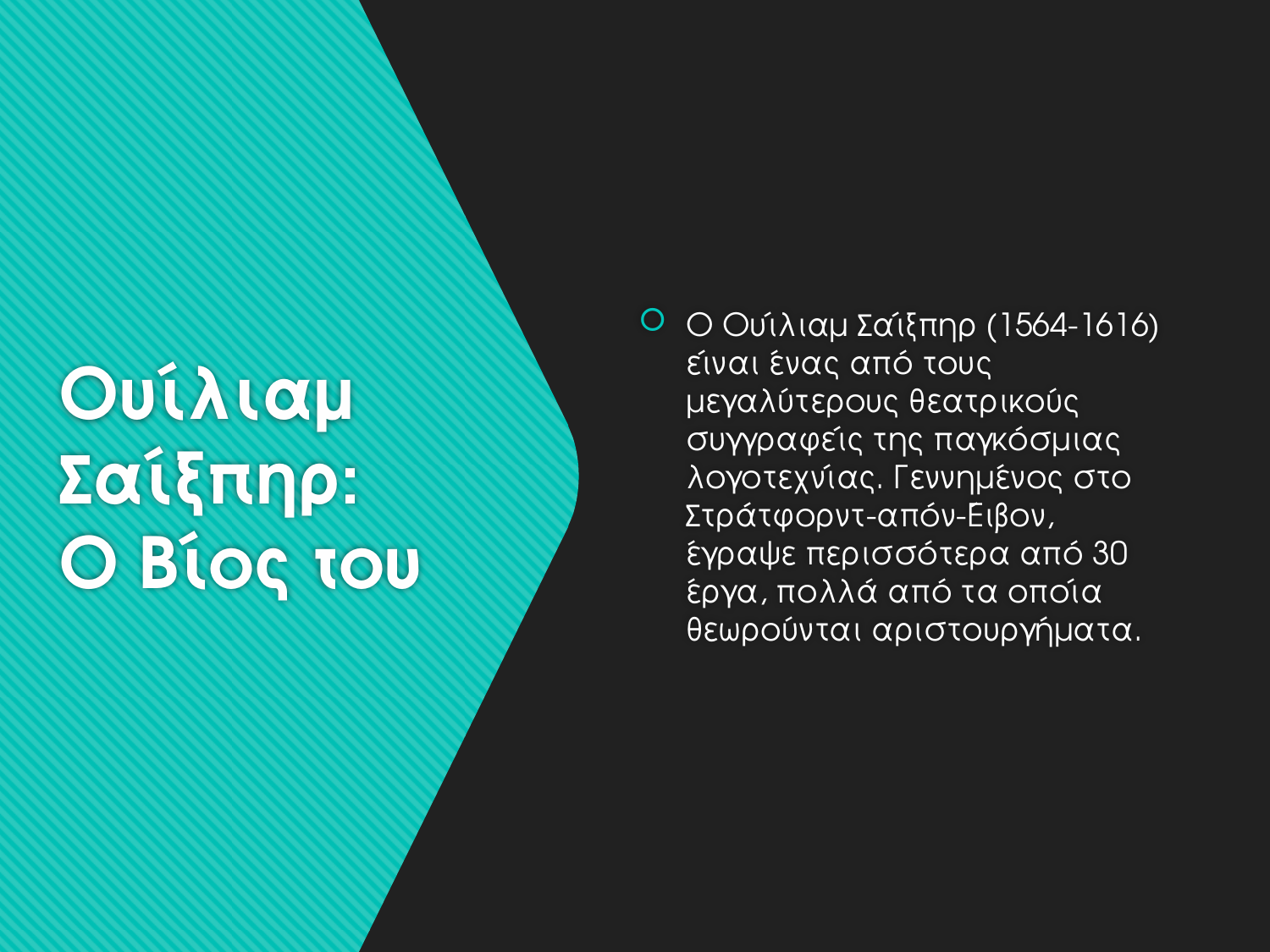

Ο Ουίλιαμ Σαίξπηρ (1564-1616) είναι ένας από τους μεγαλύτερους θεατρικούς συγγραφείς της παγκόσμιας λογοτεχνίας. Γεννημένος στο Στράτφορντ-απόν-Έιβον, έγραψε περισσότερα από 30 έργα, πολλά από τα οποία θεωρούνται αριστουργήματα.

# Ουίλιαμ Σαίξπηρ: Ο Βίος του